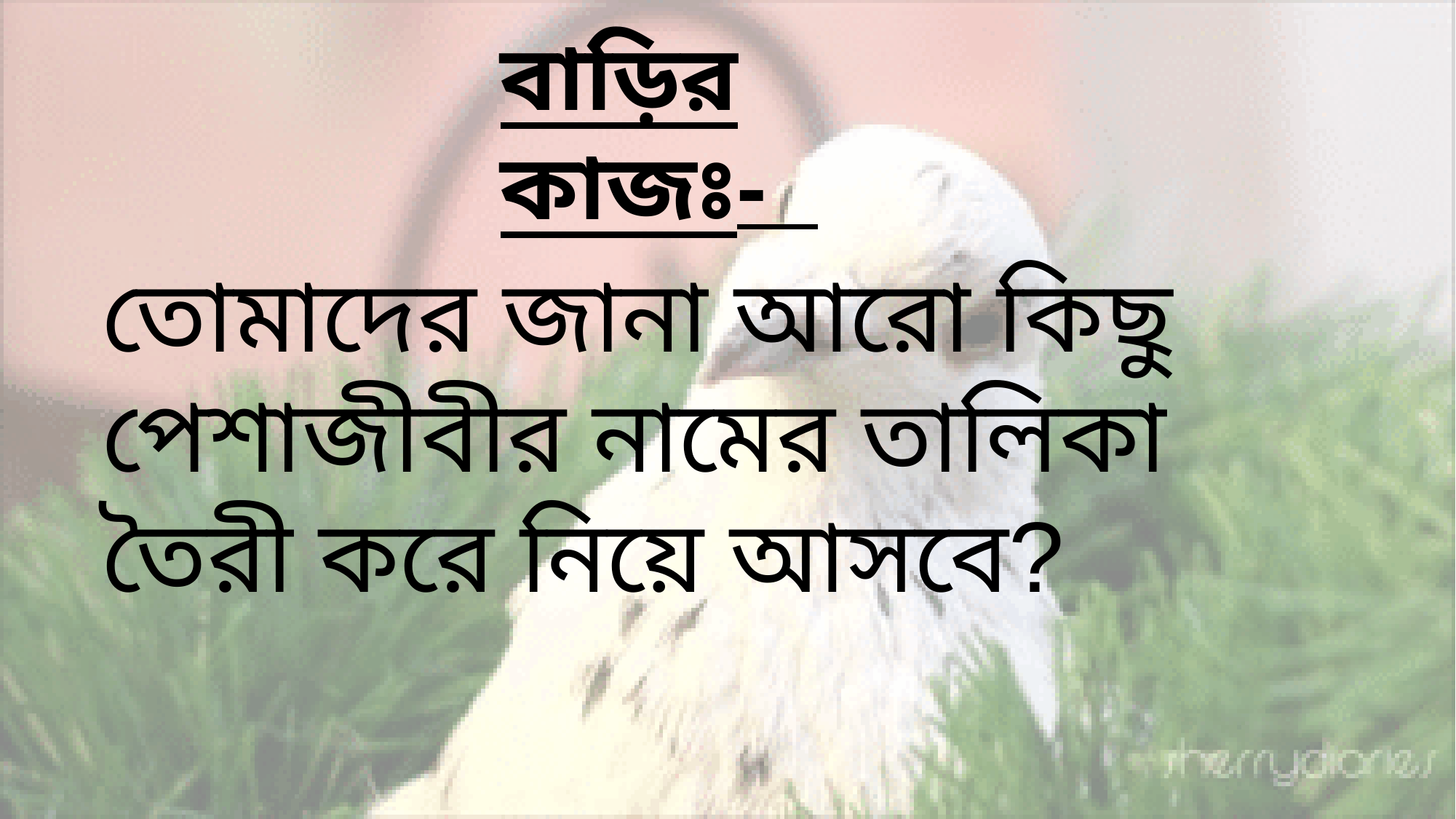

বাড়ির কাজঃ-
তোমাদের জানা আরো কিছু পেশাজীবীর নামের তালিকা তৈরী করে নিয়ে আসবে?